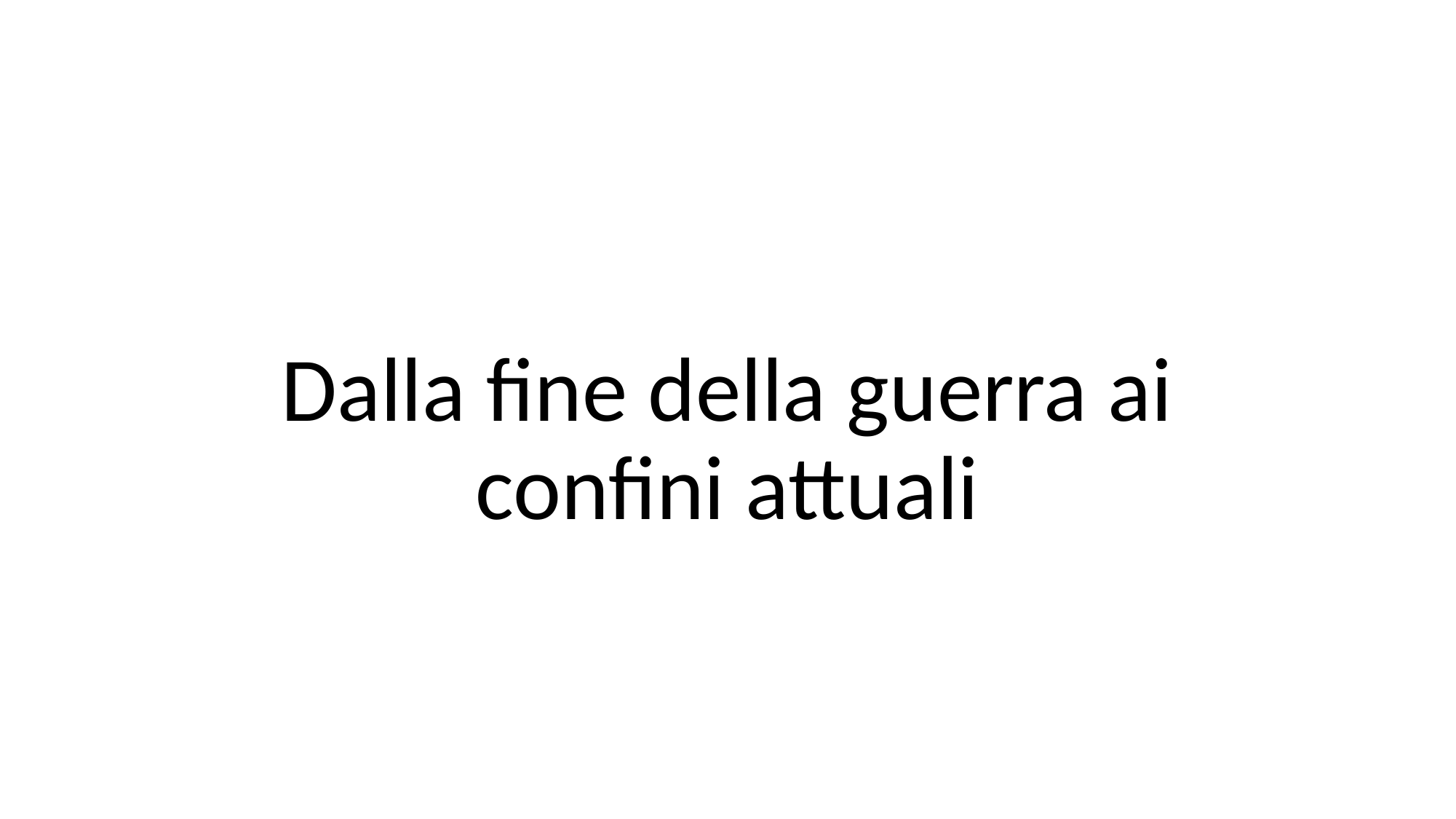

# Dalla fine della guerra ai confini attuali